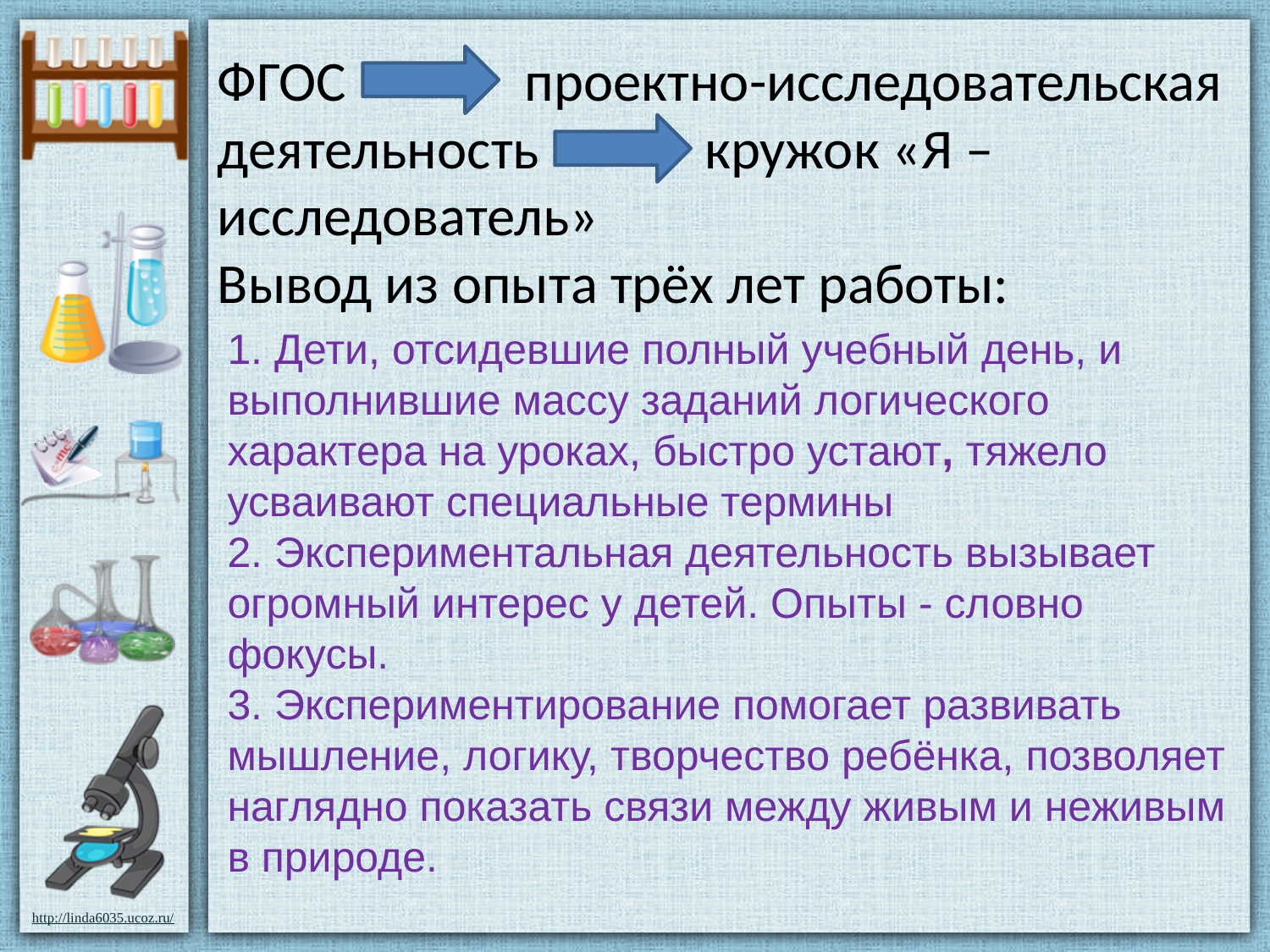

# ФГОС              проектно-исследовательская деятельность             кружок «Я – исследователь» Вывод из опыта трёх лет работы:

1. Дети, отсидевшие полный учебный день, и выполнившие массу заданий логического характера на уроках, быстро устают, тяжело усваивают специальные термины
2. Экспериментальная деятельность вызывает огромный интерес у детей. Опыты - словно фокусы.
3. Экспериментирование помогает развивать мышление, логику, творчество ребёнка, позволяет наглядно показать связи между живым и неживым в природе.